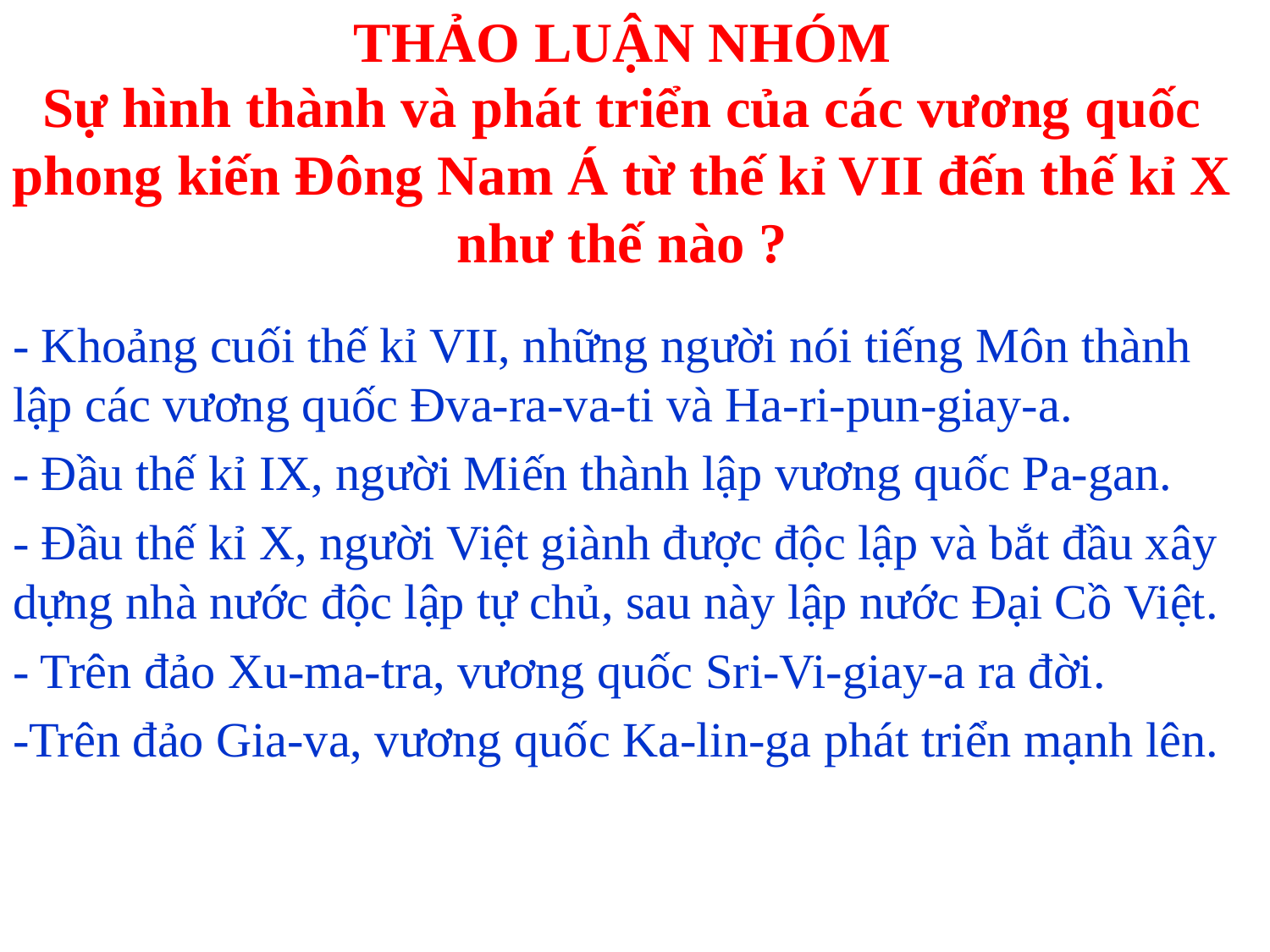

THẢO LUẬN NHÓM
# Sự hình thành và phát triển của các vương quốc phong kiến Đông Nam Á từ thế kỉ VII đến thế kỉ X như thế nào ?
- Khoảng cuối thế kỉ VII, những người nói tiếng Môn thành lập các vương quốc Đva-ra-va-ti và Ha-ri-pun-giay-a.
- Đầu thế kỉ IX, người Miến thành lập vương quốc Pa-gan.
- Đầu thế kỉ X, người Việt giành được độc lập và bắt đầu xây dựng nhà nước độc lập tự chủ, sau này lập nước Đại Cồ Việt.
- Trên đảo Xu-ma-tra, vương quốc Sri-Vi-giay-a ra đời.
-Trên đảo Gia-va, vương quốc Ka-lin-ga phát triển mạnh lên.